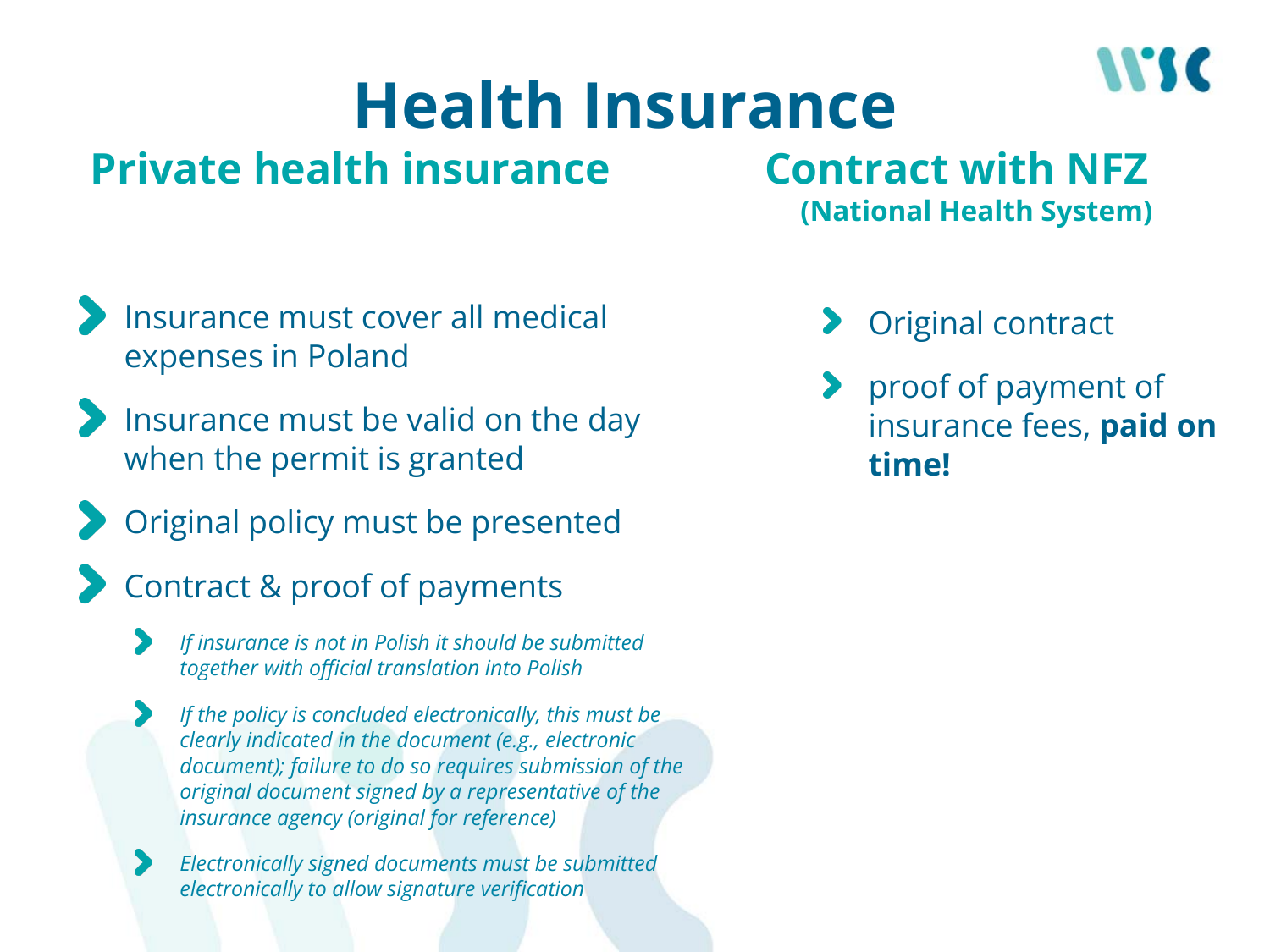

# Health Insurance Private health insurance              Contract with NFZ (National Health System)
Insurance must cover all medical expenses in Poland
Insurance must be valid on the day when the permit is granted
Original policy must be presented
Contract & proof of payments
If insurance is not in Polish it should be submitted together with official translation into Polish
If the policy is concluded electronically, this must be clearly indicated in the document (e.g., electronic document); failure to do so requires submission of the original document signed by a representative of the insurance agency (original for reference)
Electronically signed documents must be submitted electronically to allow signature verification
Original contract
proof of payment of insurance fees, paid on time!